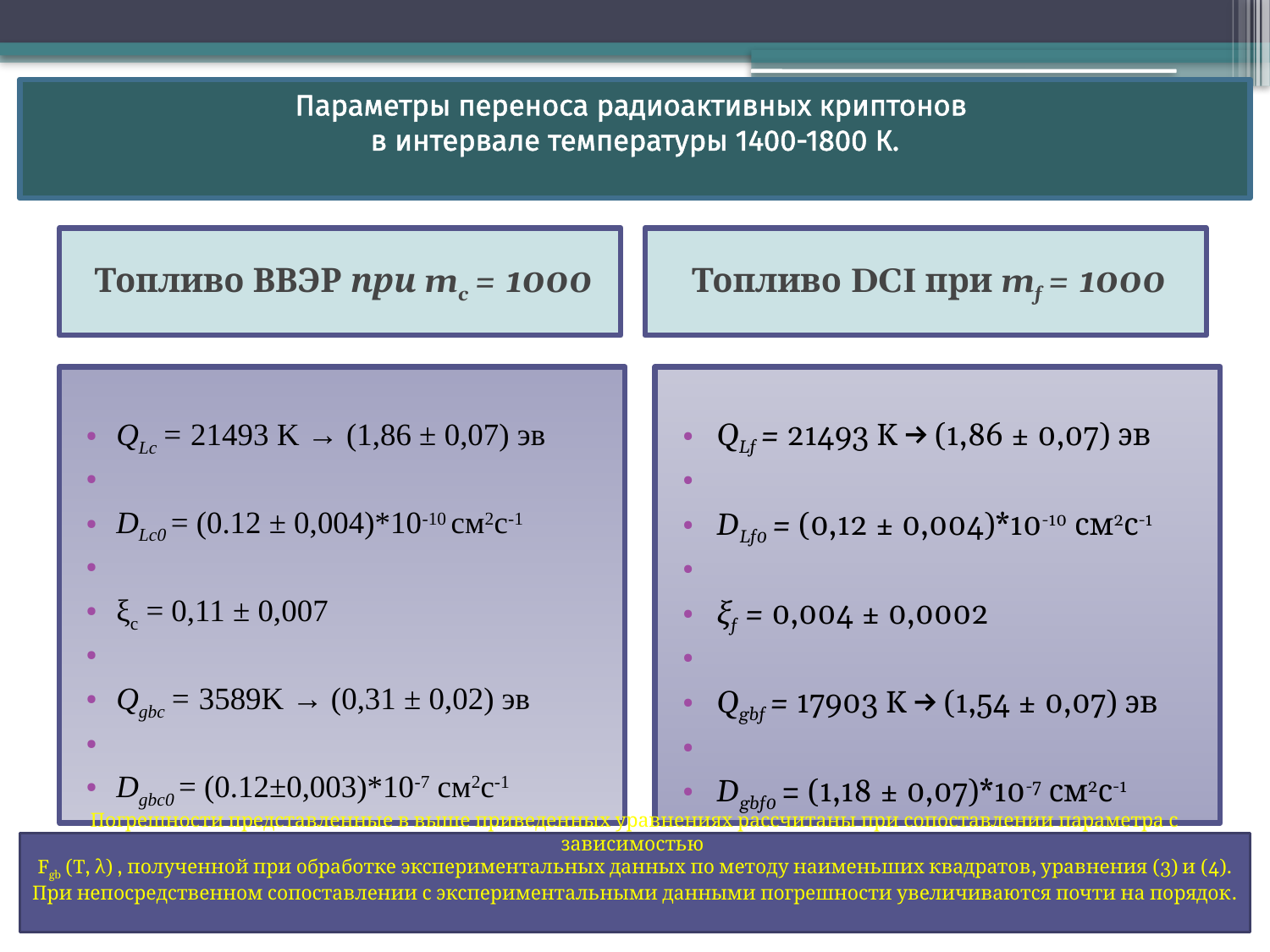

# Параметры переноса радиоактивных криптонов в интервале температуры 1400-1800 К.
Топливо ВВЭР при mc = 1000
Топливо DCI при mf = 1000

QLf = 21493 K → (1,86 ± 0,07) эв

DLf0 = (0,12 ± 0,004)*10-10 см2с-1

ξf = 0,004 ± 0,0002

Qgbf = 17903 K → (1,54 ± 0,07) эв

Dgbf0 = (1,18 ± 0,07)*10-7 см2с-1

QLc = 21493 K → (1,86 ± 0,07) эв

DLc0 = (0.12 ± 0,004)*10-10 см2с-1

ξс = 0,11 ± 0,007

Qgbc = 3589K → (0,31 ± 0,02) эв

Dgbc0 = (0.12±0,003)*10-7 см2с-1

Погрешности представленные в выше приведенных уравнениях рассчитаны при сопоставлении параметра с зависимостью
Fgb (T, λ) , полученной при обработке экспериментальных данных по методу наименьших квадратов, уравнения (3) и (4). При непосредственном сопоставлении с экспериментальными данными погрешности увеличиваются почти на порядок.